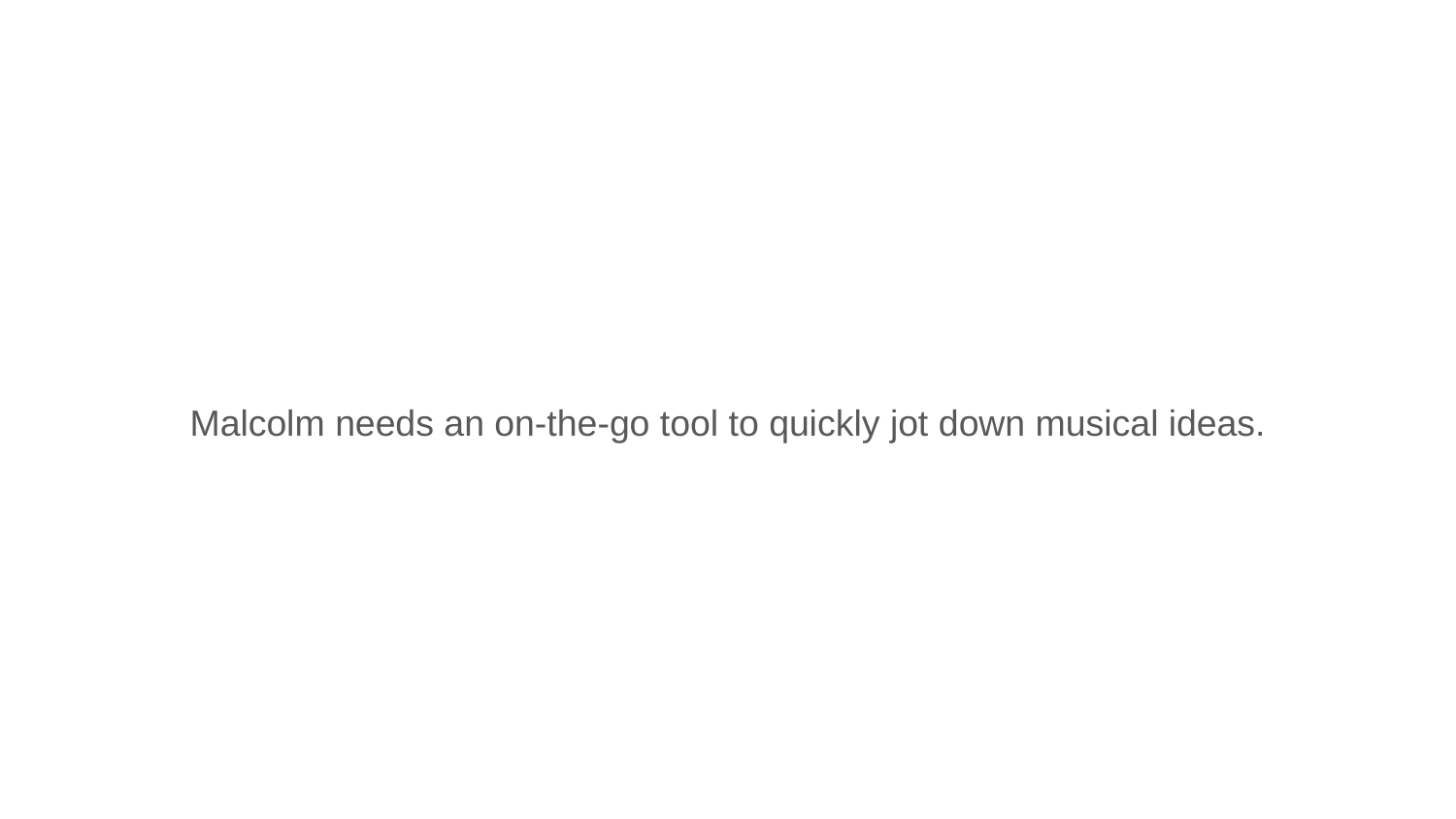

Malcolm needs an on-the-go tool to quickly jot down musical ideas.